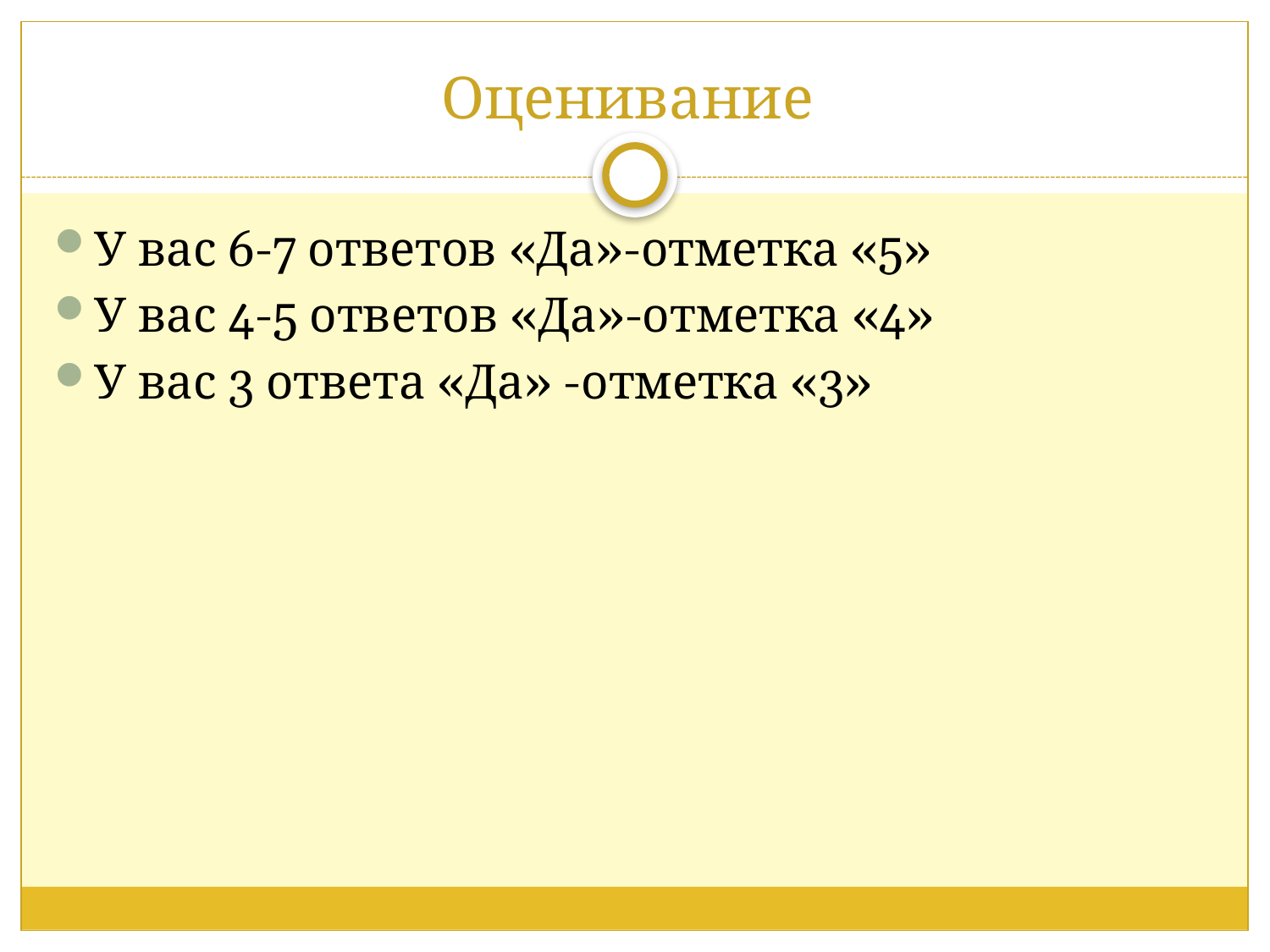

# Оценивание
У вас 6-7 ответов «Да»-отметка «5»
У вас 4-5 ответов «Да»-отметка «4»
У вас 3 ответа «Да» -отметка «3»